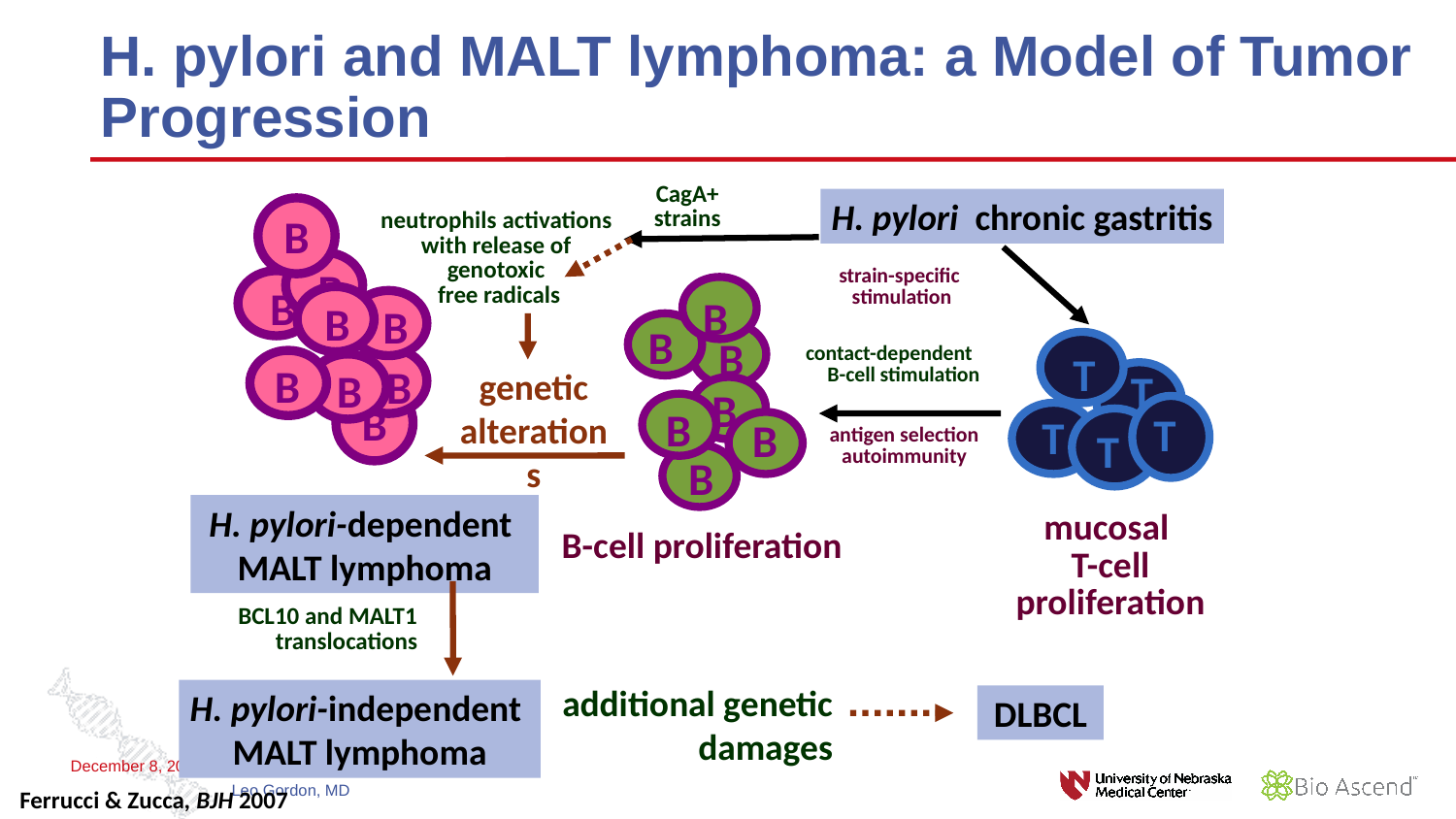

# H. pylori and MALT lymphoma: a Model of Tumor Progression
CagA+ strains
H. pylori  chronic gastritis
B
neutrophils activations
with release of
genotoxic
free radicals

B
strain-specific
stimulation

B

B

B

B

B

B

 contact-dependent
  B-cell stimulation
 T
B

B
B

B
T

genetic
alterations

B
B

B

 T

 T

B

 T
 antigen selection
 autoimmunity

B

H. pylori-dependent
MALT lymphoma
mucosal
T-cell proliferation
B-cell proliferation

BCL10 and MALT1
translocations

additional genetic damages
H. pylori-independent
MALT lymphoma
DLBCL

Ferrucci & Zucca, BJH 2007